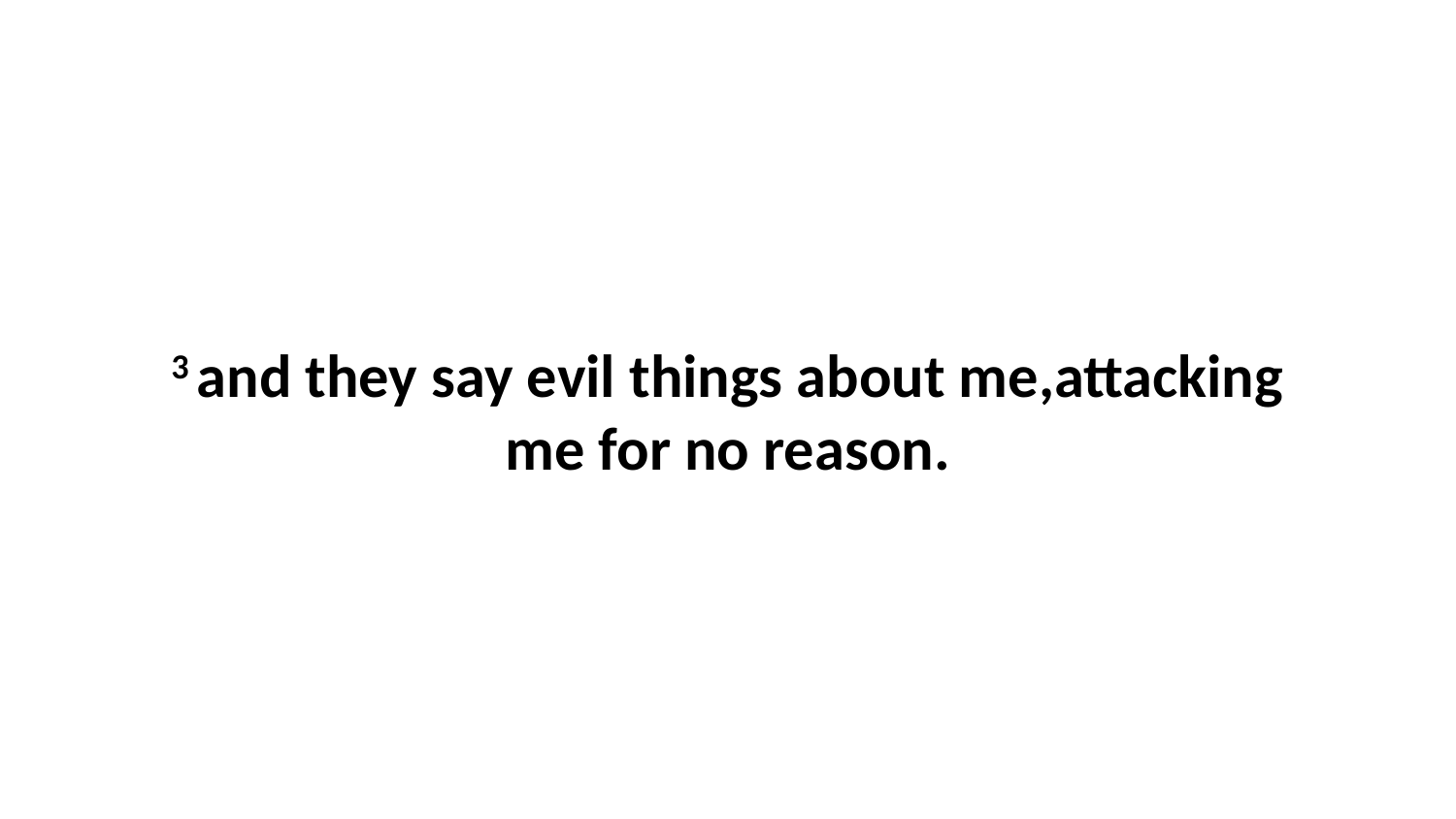

3 and they say evil things about me,attacking me for no reason.